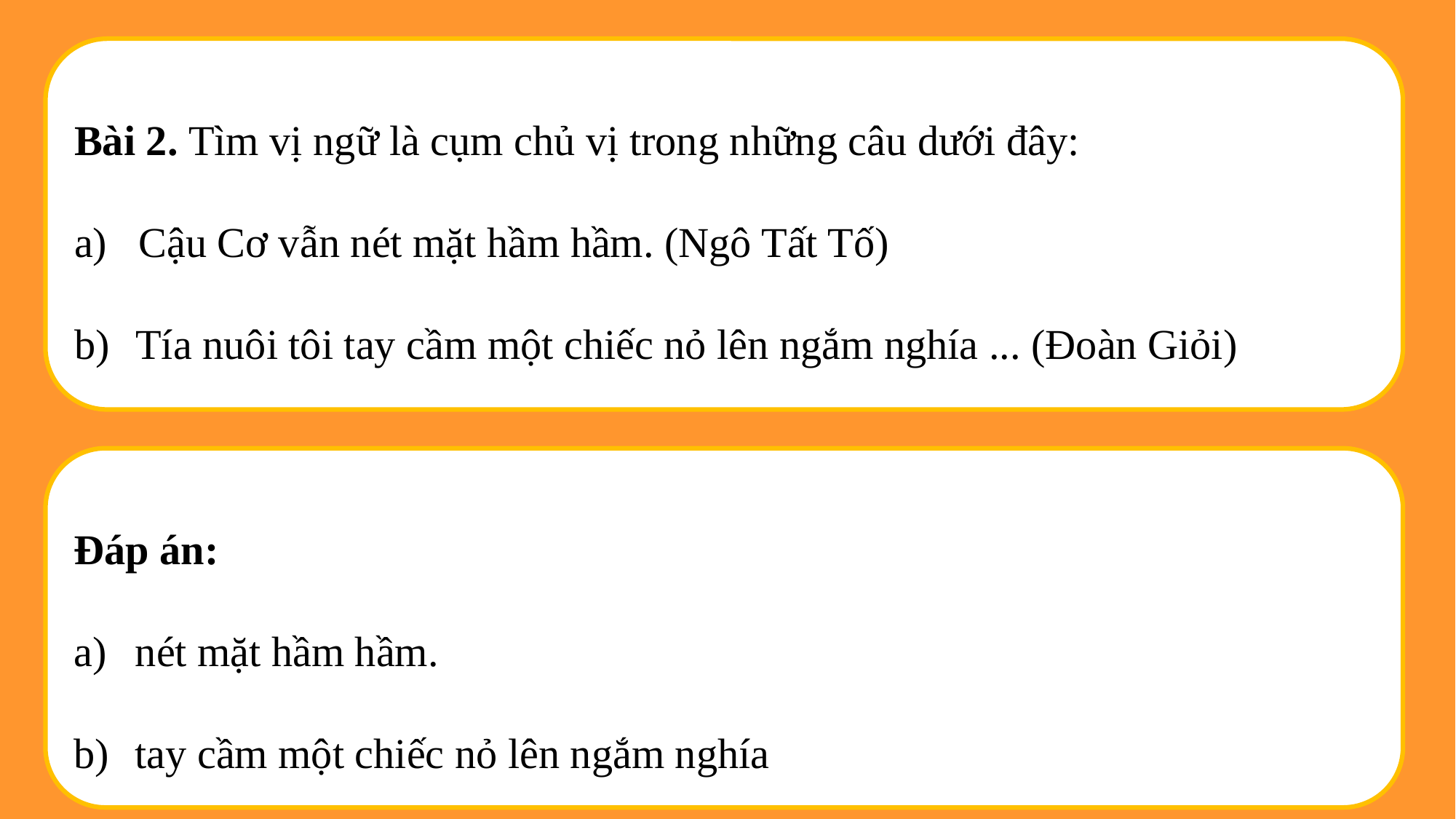

Bài 2. Tìm vị ngữ là cụm chủ vị trong những câu dưới đây:
a)   Cậu Cơ vẫn nét mặt hầm hầm. (Ngô Tất Tố)
Tía nuôi tôi tay cầm một chiếc nỏ lên ngắm nghía ... (Đoàn Giỏi)

Đáp án:
nét mặt hầm hầm.
tay cầm một chiếc nỏ lên ngắm nghía